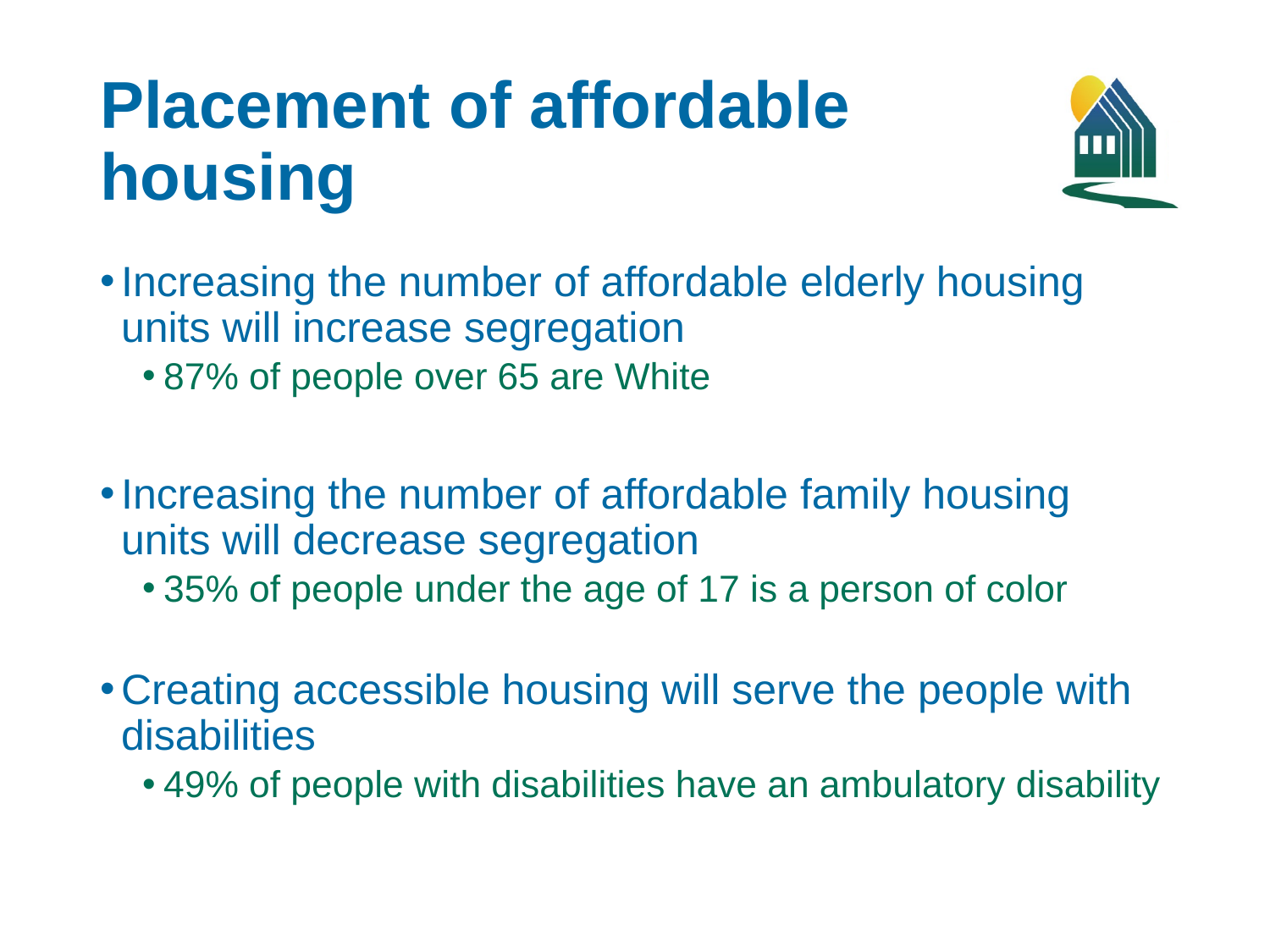

# Placement of affordable housing
Increasing the number of affordable elderly housing units will increase segregation
87% of people over 65 are White

Increasing the number of affordable family housing units will decrease segregation
35% of people under the age of 17 is a person of color

Creating accessible housing will serve the people with disabilities
49% of people with disabilities have an ambulatory disability